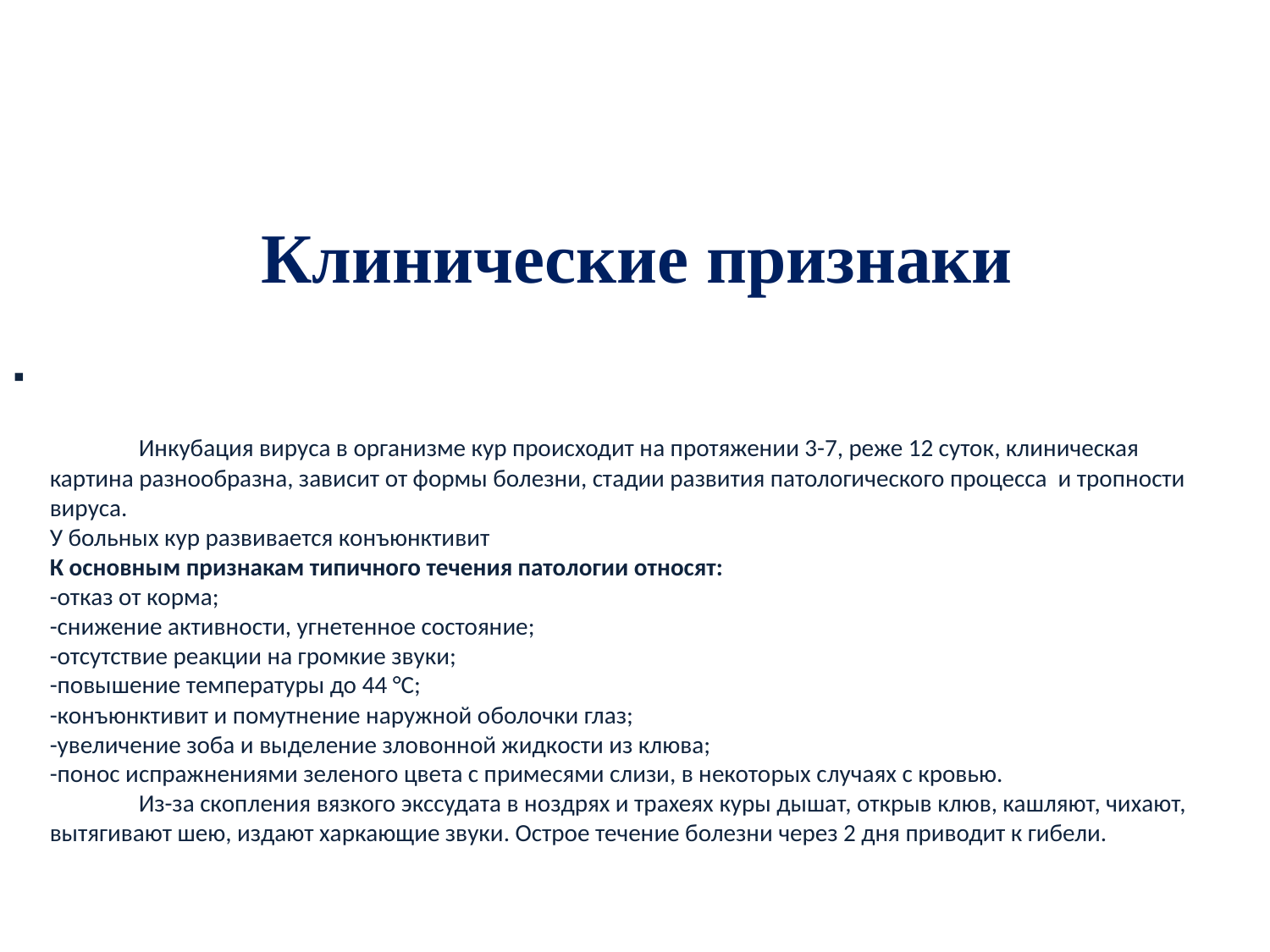

Клинические признаки

# Инкубация вируса в организме кур происходит на протяжении 3-7, реже 12 суток, клиническая картина разнообразна, зависит от формы болезни, стадии развития патологического процесса  и тропности вируса. У больных кур развивается конъюнктивит К основным признакам типичного течения патологии относят: -отказ от корма; -снижение активности, угнетенное состояние; -отсутствие реакции на громкие звуки; -повышение температуры до 44 °C; -конъюнктивит и помутнение наружной оболочки глаз; -увеличение зоба и выделение зловонной жидкости из клюва; -понос испражнениями зеленого цвета с примесями слизи, в некоторых случаях с кровью. Из-за скопления вязкого экссудата в ноздрях и трахеях куры дышат, открыв клюв, кашляют, чихают, вытягивают шею, издают харкающие звуки. Острое течение болезни через 2 дня приводит к гибели.